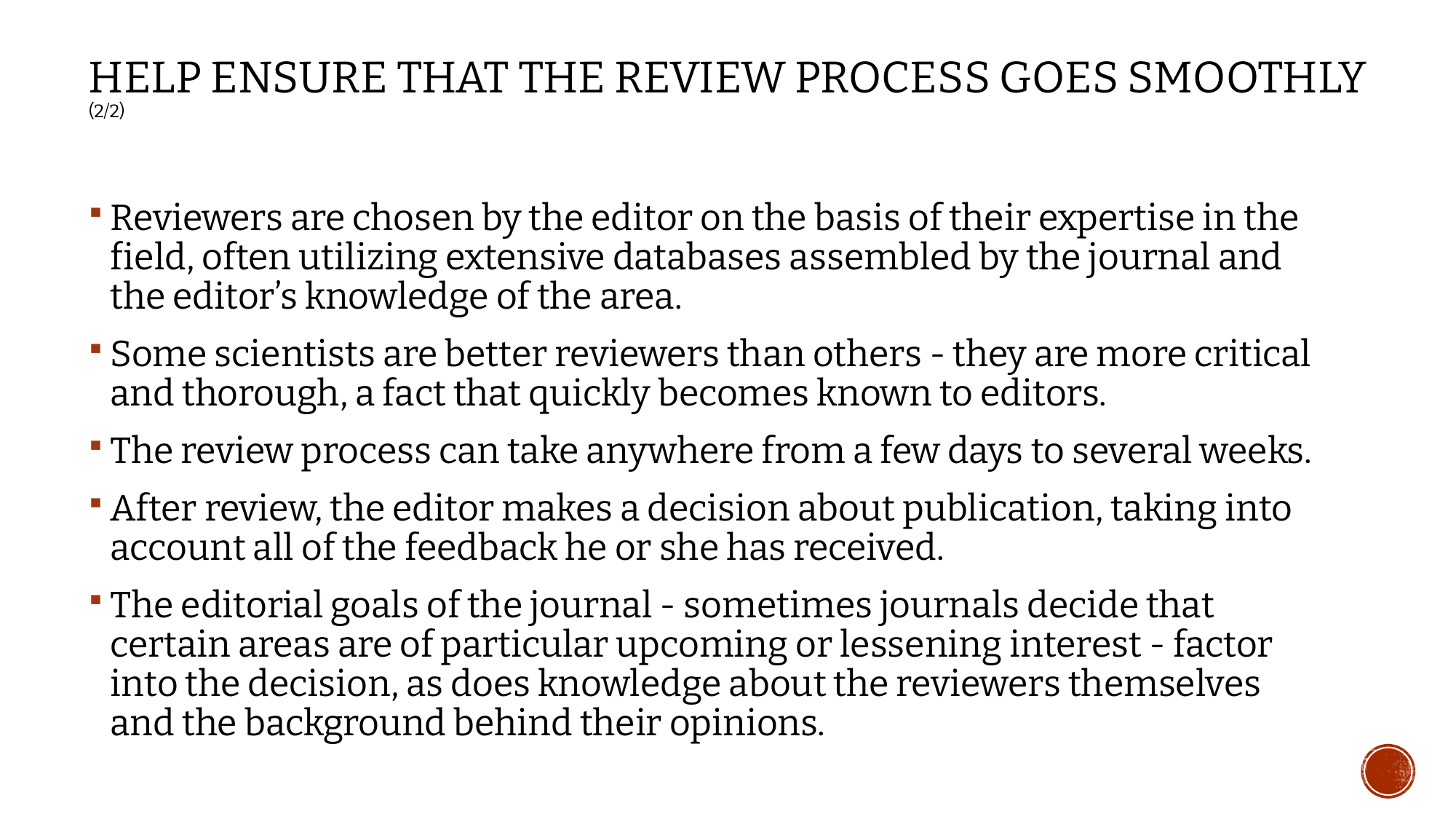

# Help ensure that the review process goes smoothly (2/2)
Reviewers are chosen by the editor on the basis of their expertise in the field, often utilizing extensive databases assembled by the journal and the editor’s knowledge of the area.
Some scientists are better reviewers than others - they are more critical and thorough, a fact that quickly becomes known to editors.
The review process can take anywhere from a few days to several weeks.
After review, the editor makes a decision about publication, taking into account all of the feedback he or she has received.
The editorial goals of the journal - sometimes journals decide that certain areas are of particular upcoming or lessening interest - factor into the decision, as does knowledge about the reviewers themselves and the background behind their opinions.